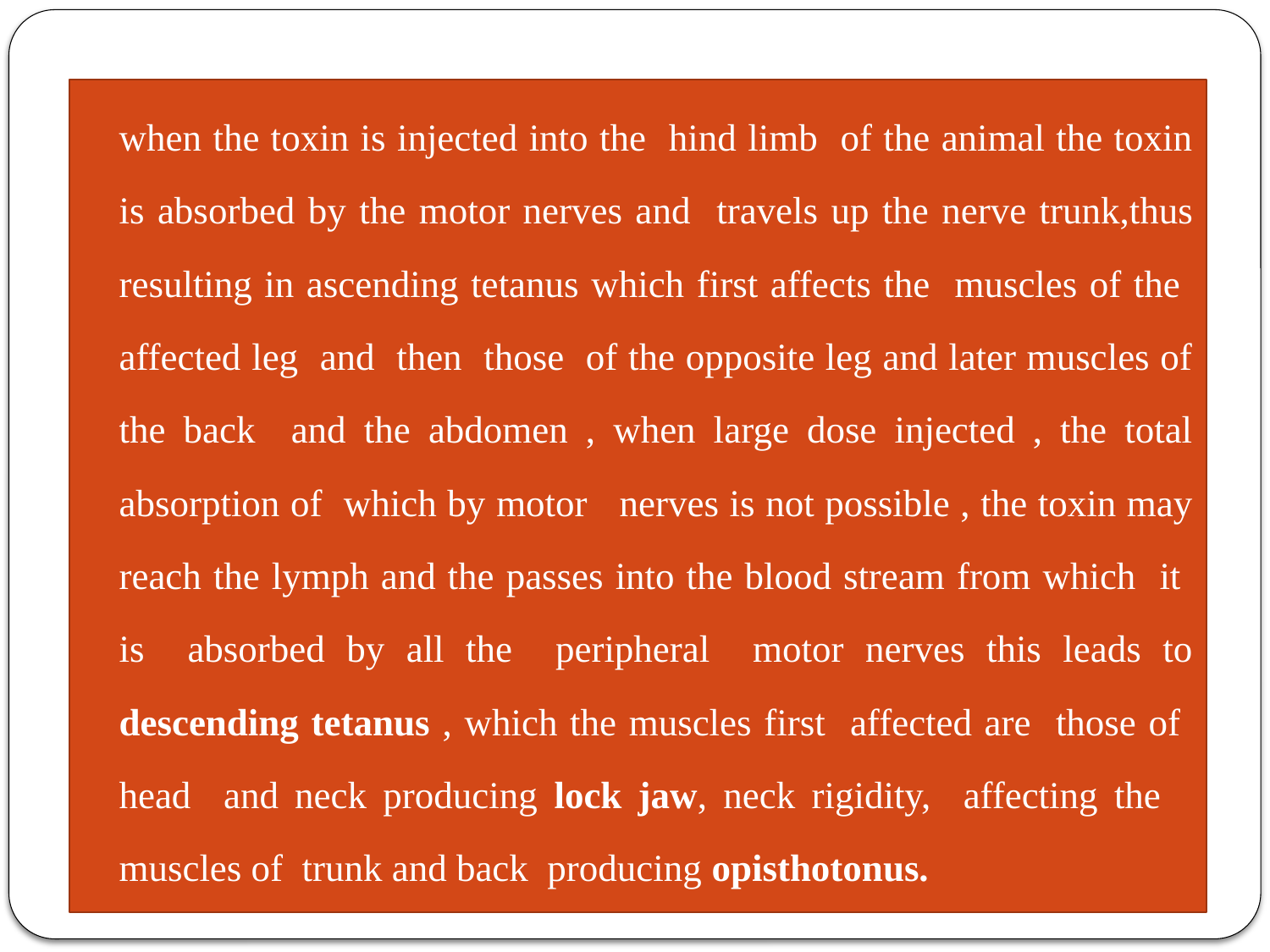

#
when the toxin is injected into the  hind limb  of the animal the toxin is absorbed by the motor nerves and  travels up the nerve trunk,thus resulting in ascending tetanus which first affects the  muscles of the  affected leg  and  then  those  of the opposite leg and later muscles of the back  and the abdomen , when large dose injected , the total absorption of  which by motor   nerves is not possible , the toxin may reach the lymph and the passes into the blood stream from which  it  is  absorbed by all the  peripheral  motor nerves this leads to descending tetanus , which the muscles first  affected are  those of  head  and neck producing lock jaw, neck rigidity,  affecting the   muscles of  trunk and back  producing opisthotonus.